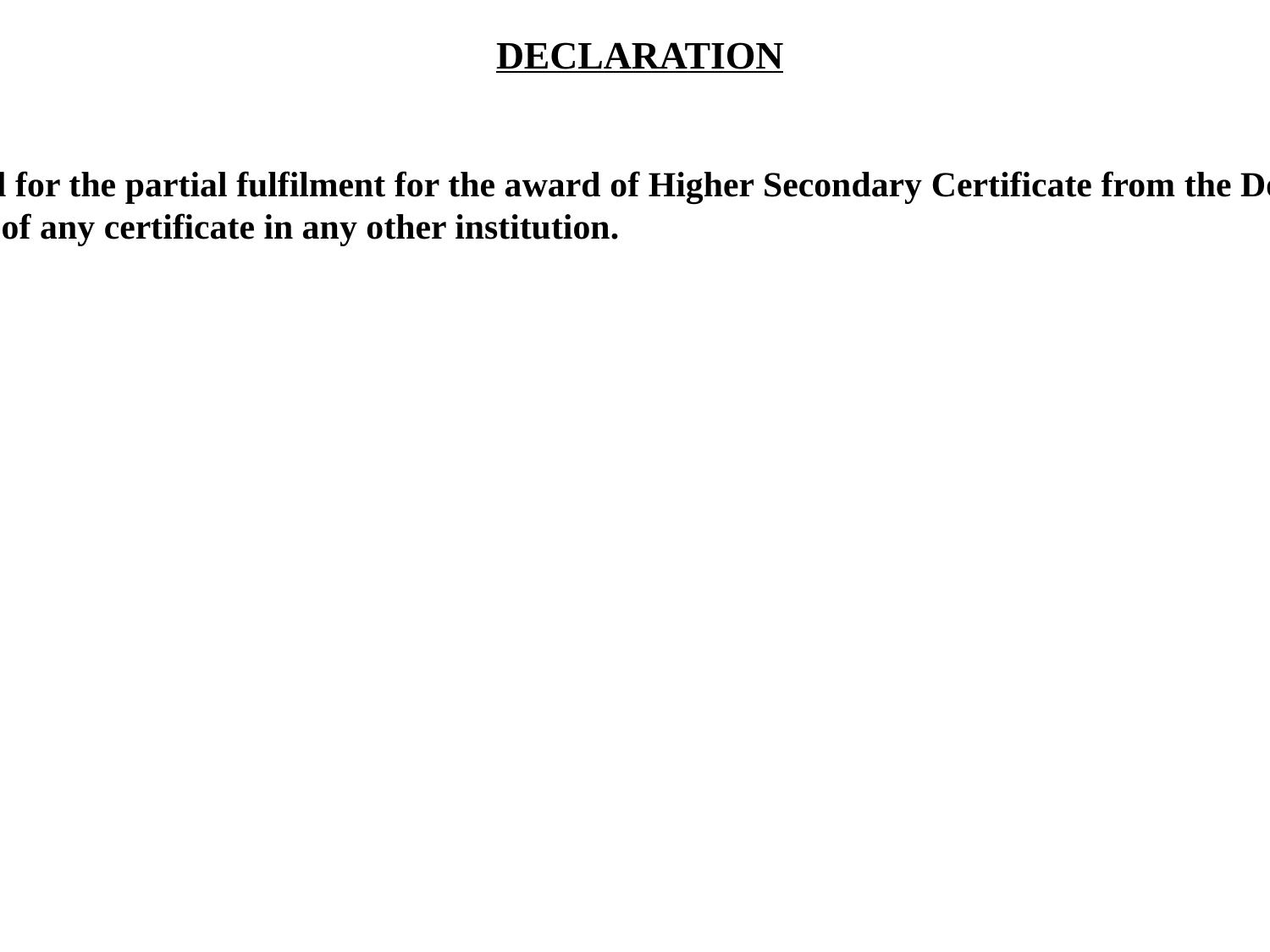

DECLARATION

	I hereby declare that this dissertation entitled .......................... (Name of the title of the study) has been submitted for the partial fulfilment for the award of Higher Secondary Certificate from the Department of General Education, Higher Secondary Wing, Government of Kerala in ............ (Month and Year) is my own work. To the best of my knowledge and belief, it is the result of my own  effort and has not been submitted for the award of any certificate in any other institution.

										Signature of the Student

							Name 		 		: ..................
							Register Number 	: ..................
							Class 				: ..................
							Name of School   	: ..................
Place: ..............
Date : ...............